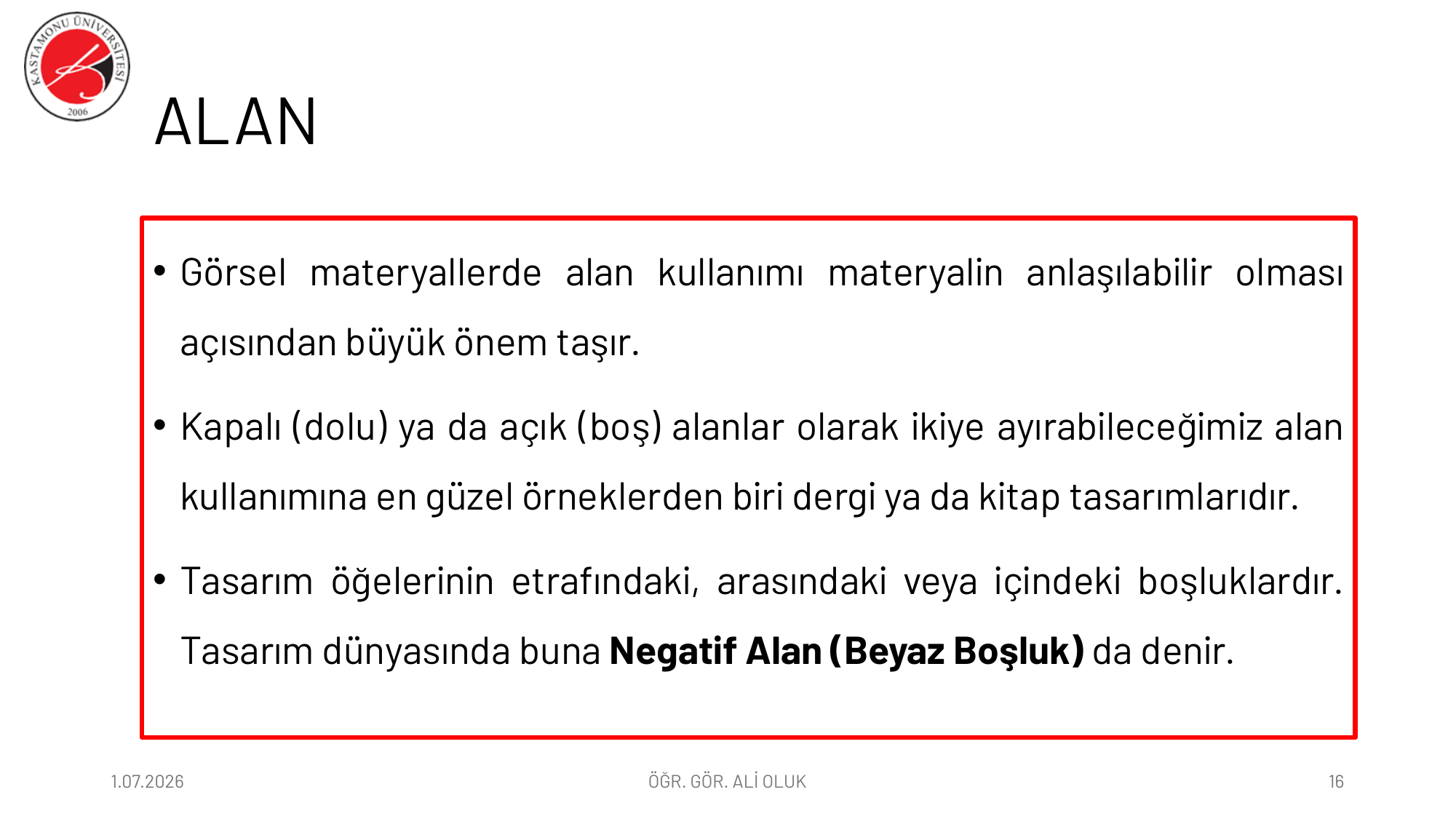

# ALAN
Görsel materyallerde alan kullanımı materyalin anlaşılabilir olması açısından büyük önem taşır.
Kapalı (dolu) ya da açık (boş) alanlar olarak ikiye ayırabileceğimiz alan kullanımına en güzel örneklerden biri dergi ya da kitap tasarımlarıdır.
Tasarım öğelerinin etrafındaki, arasındaki veya içindeki boşluklardır. Tasarım dünyasında buna Negatif Alan (Beyaz Boşluk) da denir.

1.07.2026
ÖĞR. GÖR. ALİ OLUK
16